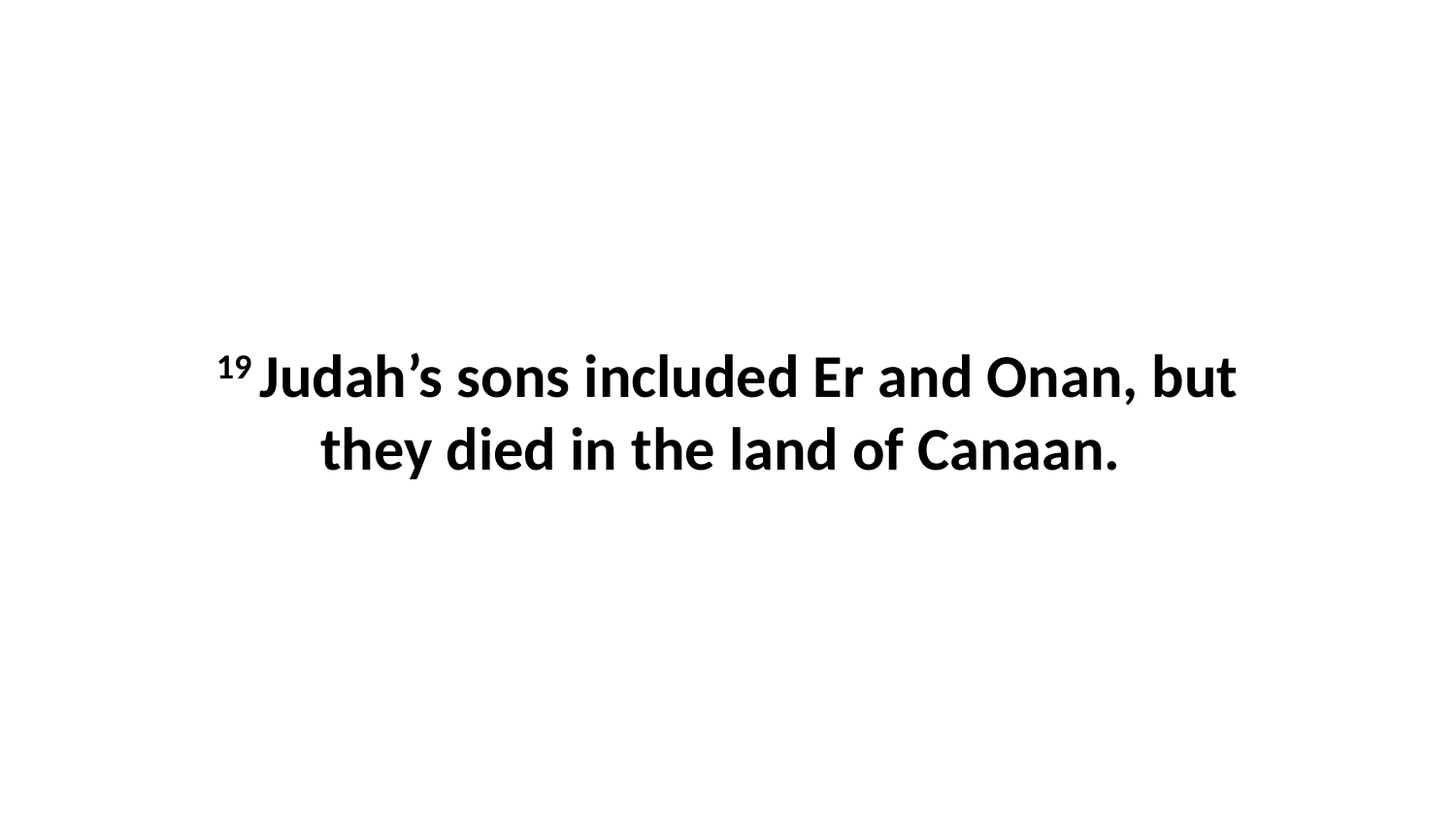

19 Judah’s sons included Er and Onan, but they died in the land of Canaan.